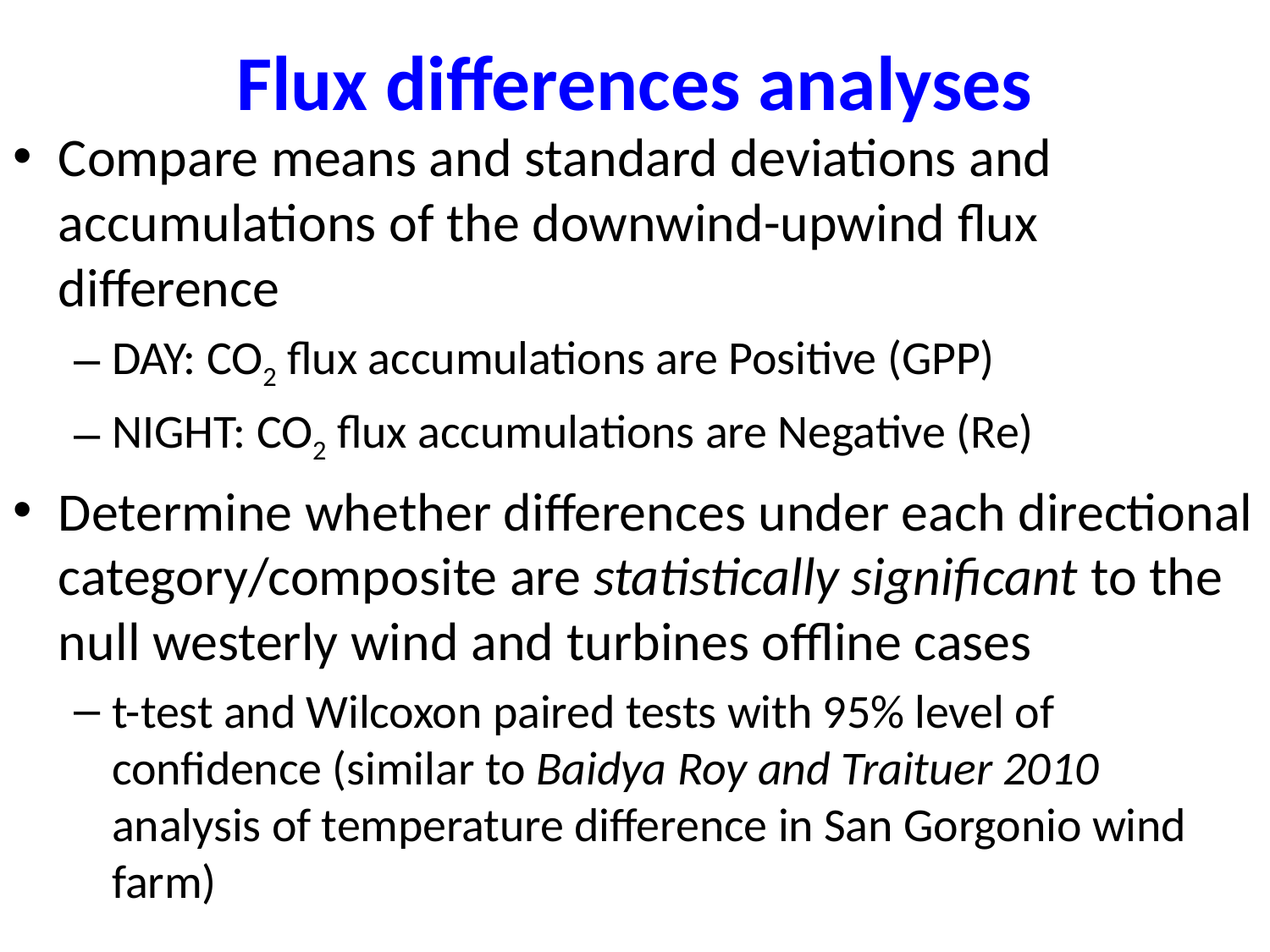

# Flux differences analyses
Compare means and standard deviations and accumulations of the downwind-upwind flux difference
DAY: CO2 flux accumulations are Positive (GPP)
NIGHT: CO2 flux accumulations are Negative (Re)
Determine whether differences under each directional category/composite are statistically significant to the null westerly wind and turbines offline cases
t-test and Wilcoxon paired tests with 95% level of confidence (similar to Baidya Roy and Traituer 2010 analysis of temperature difference in San Gorgonio wind farm)